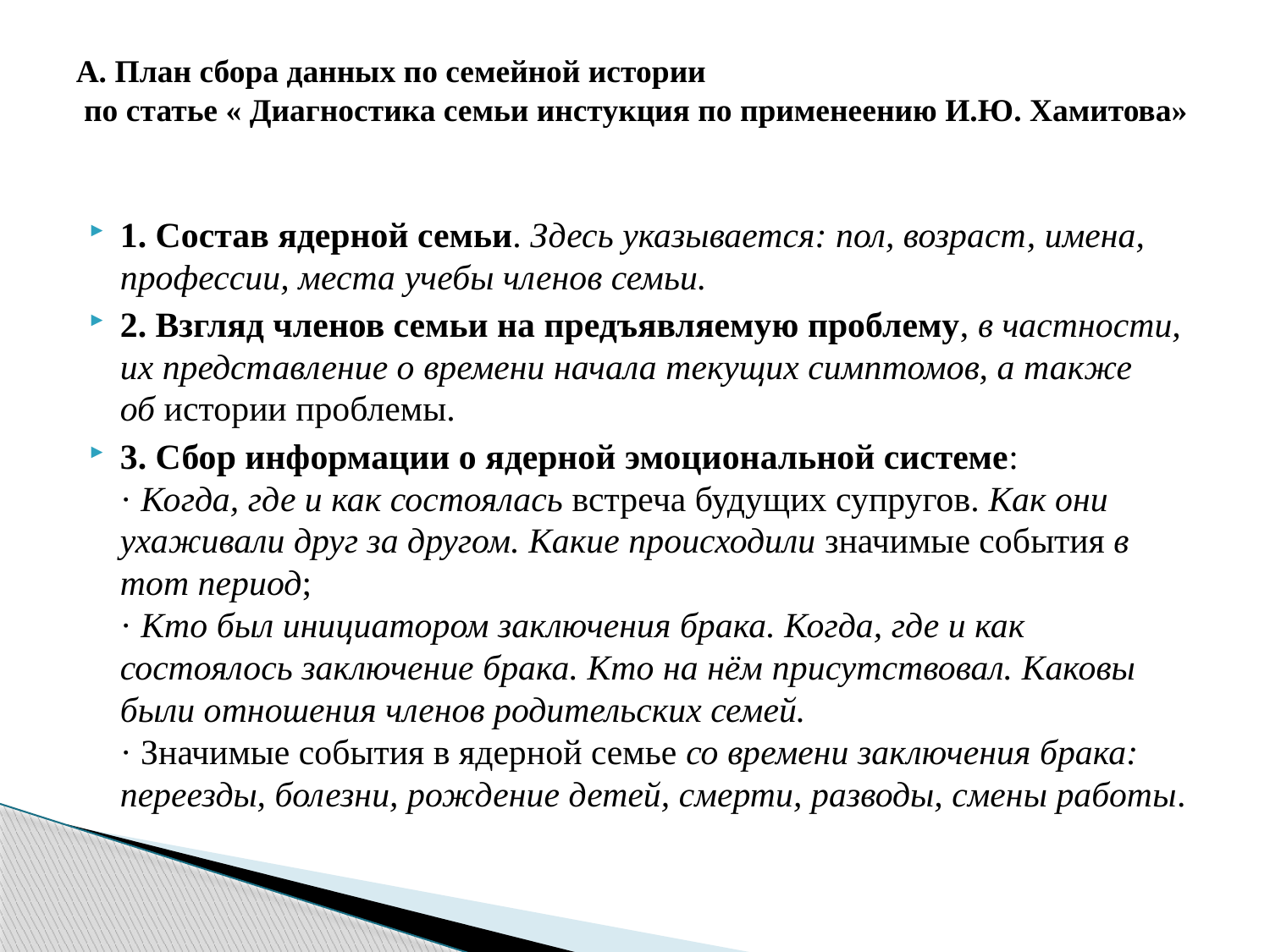

# А. План сбора данных по семейной истории по статье « Диагностика семьи инстукция по применеению И.Ю. Хамитова»
1. Состав ядерной семьи. Здесь указывается: пол, возраст, имена, профессии, места учебы членов семьи.
2. Взгляд членов семьи на предъявляемую проблему, в частности, их представление о времени начала текущих симптомов, а также об истории проблемы.
3. Сбор информации о ядерной эмоциональной системе: 
· Когда, где и как состоялась встреча будущих супругов. Как они ухаживали друг за другом. Какие происходили значимые события в тот период; 
· Кто был инициатором заключения брака. Когда, где и как состоялось заключение брака. Кто на нём присутствовал. Каковы были отношения членов родительских семей. 
· Значимые события в ядерной семье со времени заключения брака: переезды, болезни, рождение детей, смерти, разводы, смены работы.